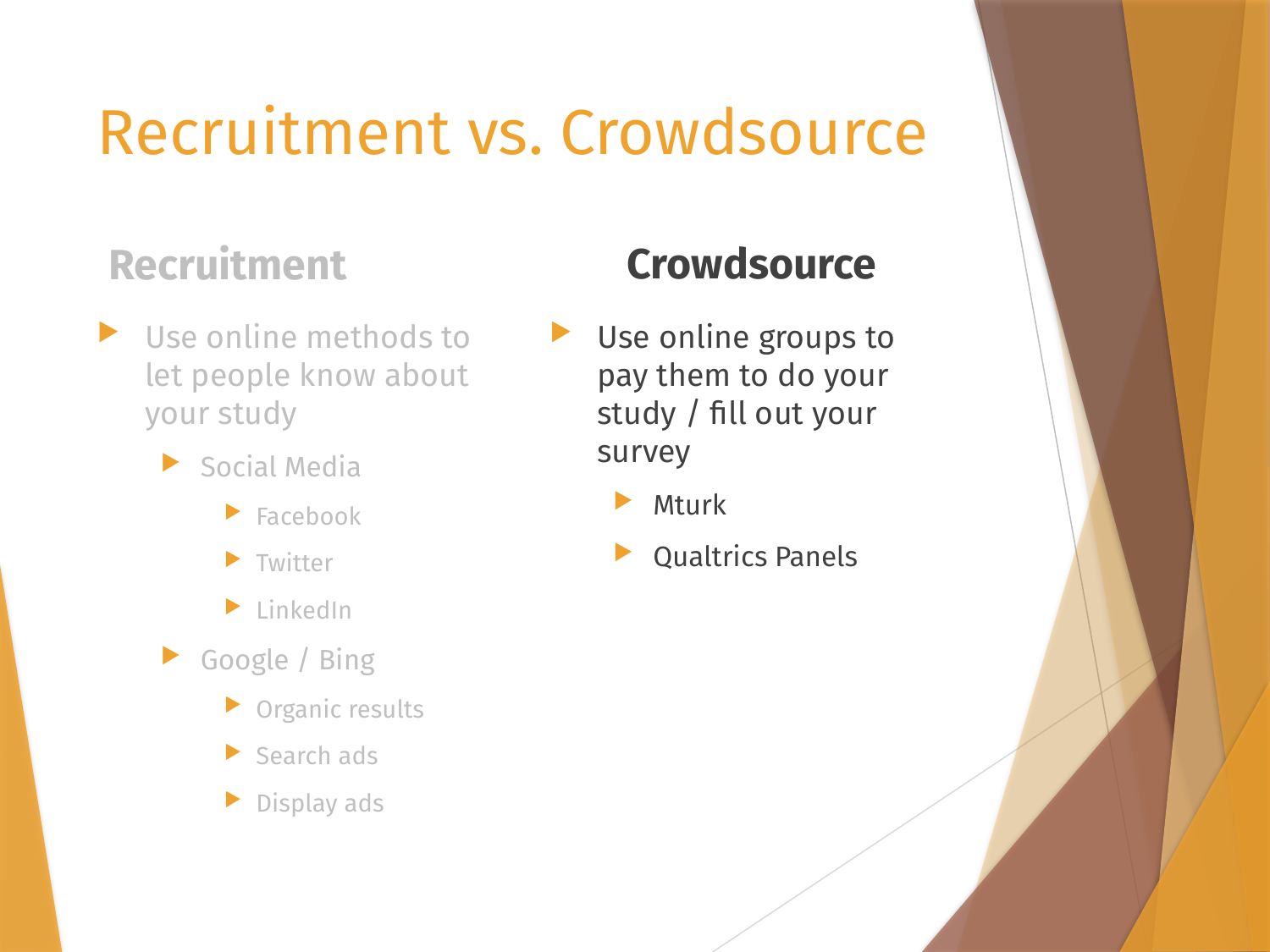

# Recruitment vs. Crowdsource
Recruitment
Crowdsource
Use online methods to let people know about your study
Social Media
Facebook
Twitter
LinkedIn
Google / Bing
Organic results
Search ads
Display ads
Use online groups to pay them to do your study / fill out your survey
Mturk
Qualtrics Panels